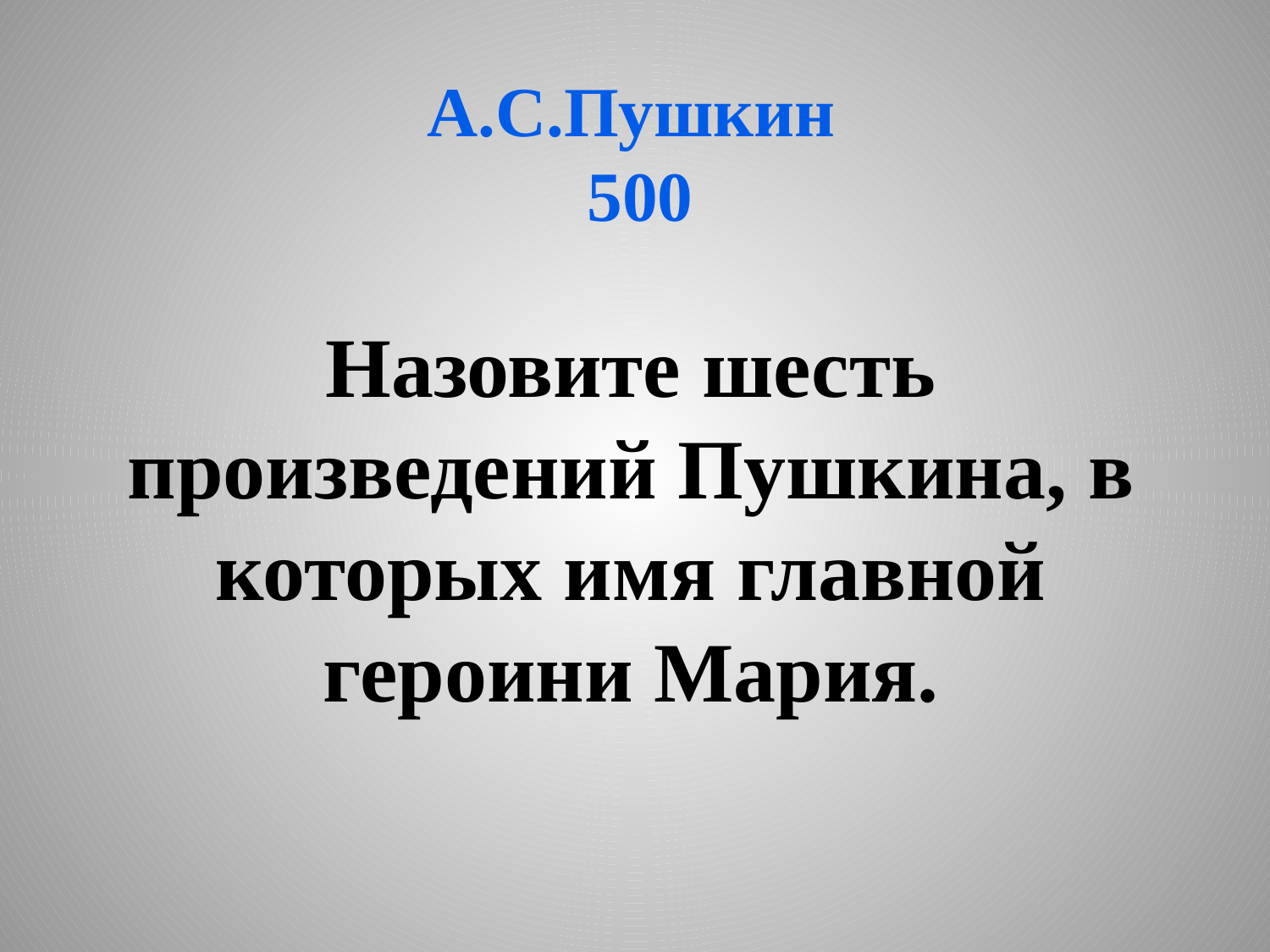

# А.С.Пушкин 500
Назовите шесть произведений Пушкина, в которых имя главной героини Мария.